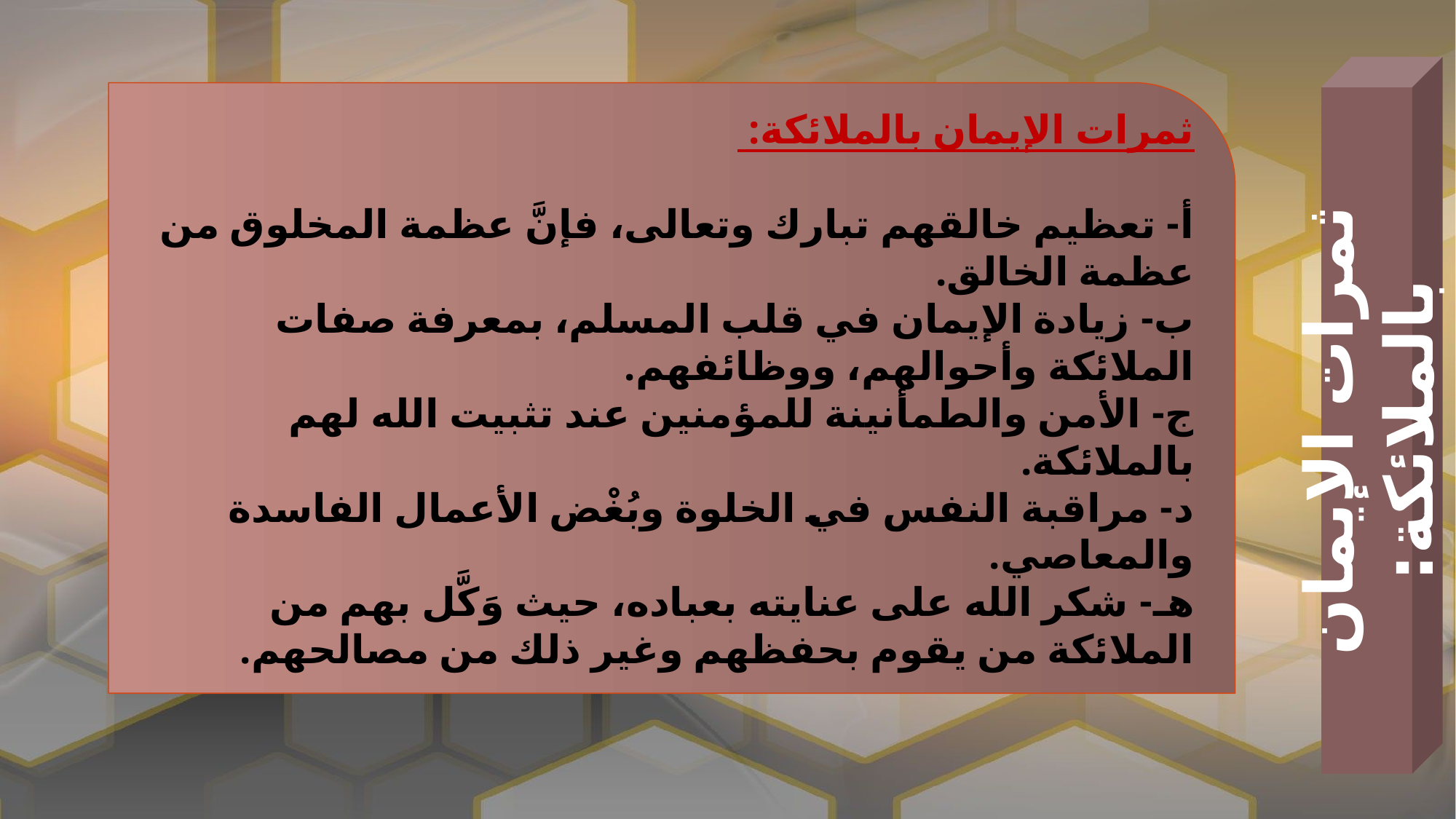

ثمرات الإيمان بالملائكة:
ثمرات الإيمان بالملائكة:

أ- تعظيم خالقهم تبارك وتعالى، فإنَّ عظمة المخلوق من عظمة الخالق.
ب- زيادة الإيمان في قلب المسلم، بمعرفة صفات الملائكة وأحوالهم، ووظائفهم.
ج- الأمن والطمأنينة للمؤمنين عند تثبيت الله لهم بالملائكة.
د- مراقبة النفس في الخلوة وبُغْض الأعمال الفاسدة والمعاصي.
هـ- شكر الله على عنايته بعباده، حيث وَكَّل بهم من الملائكة من يقوم بحفظهم وغير ذلك من مصالحهم.